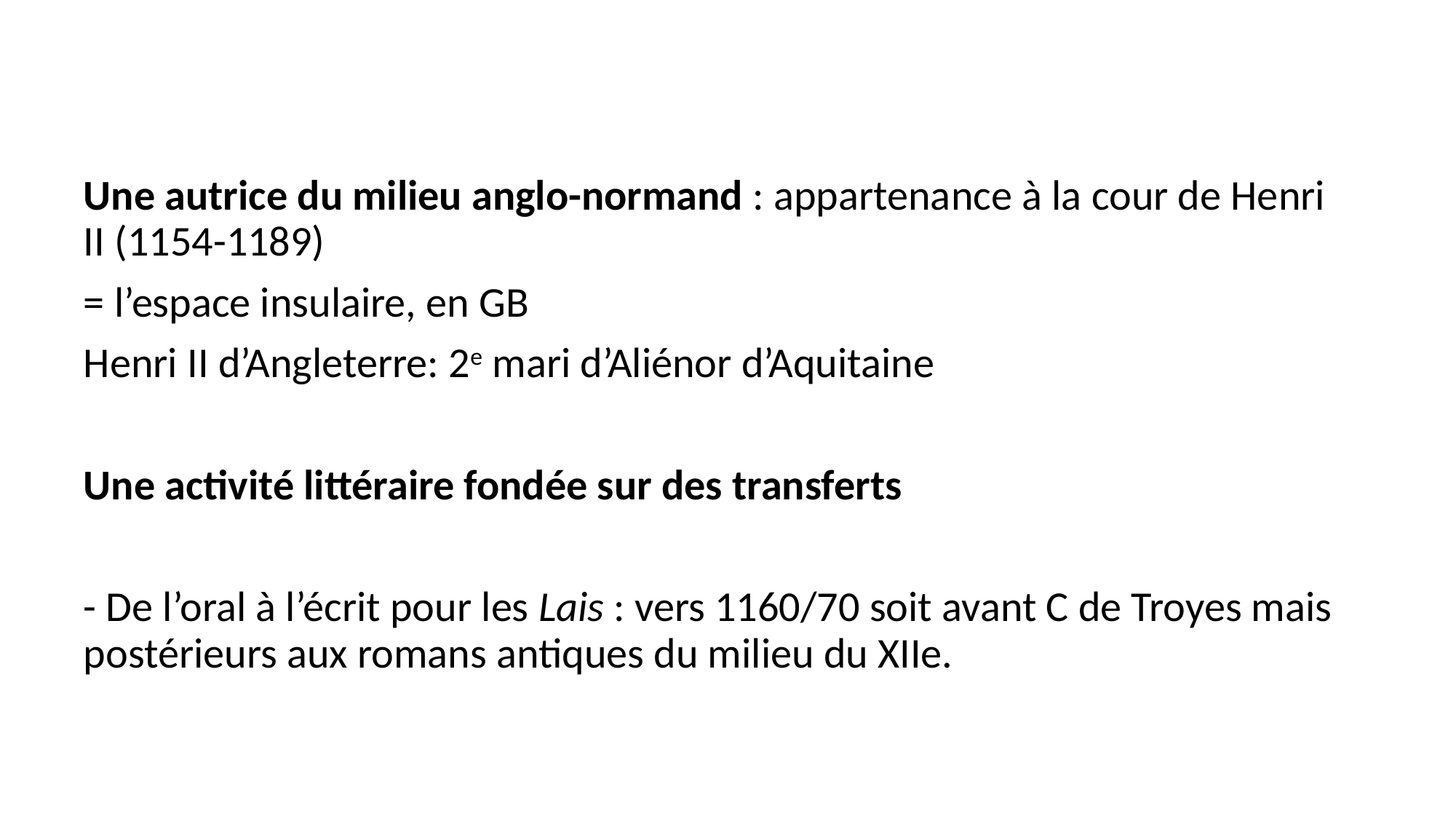

Une autrice du milieu anglo-normand : appartenance à la cour de Henri II (1154-1189)
= l’espace insulaire, en GB
Henri II d’Angleterre: 2e mari d’Aliénor d’Aquitaine

Une activité littéraire fondée sur des transferts

- De l’oral à l’écrit pour les Lais : vers 1160/70 soit avant C de Troyes mais postérieurs aux romans antiques du milieu du XIIe.